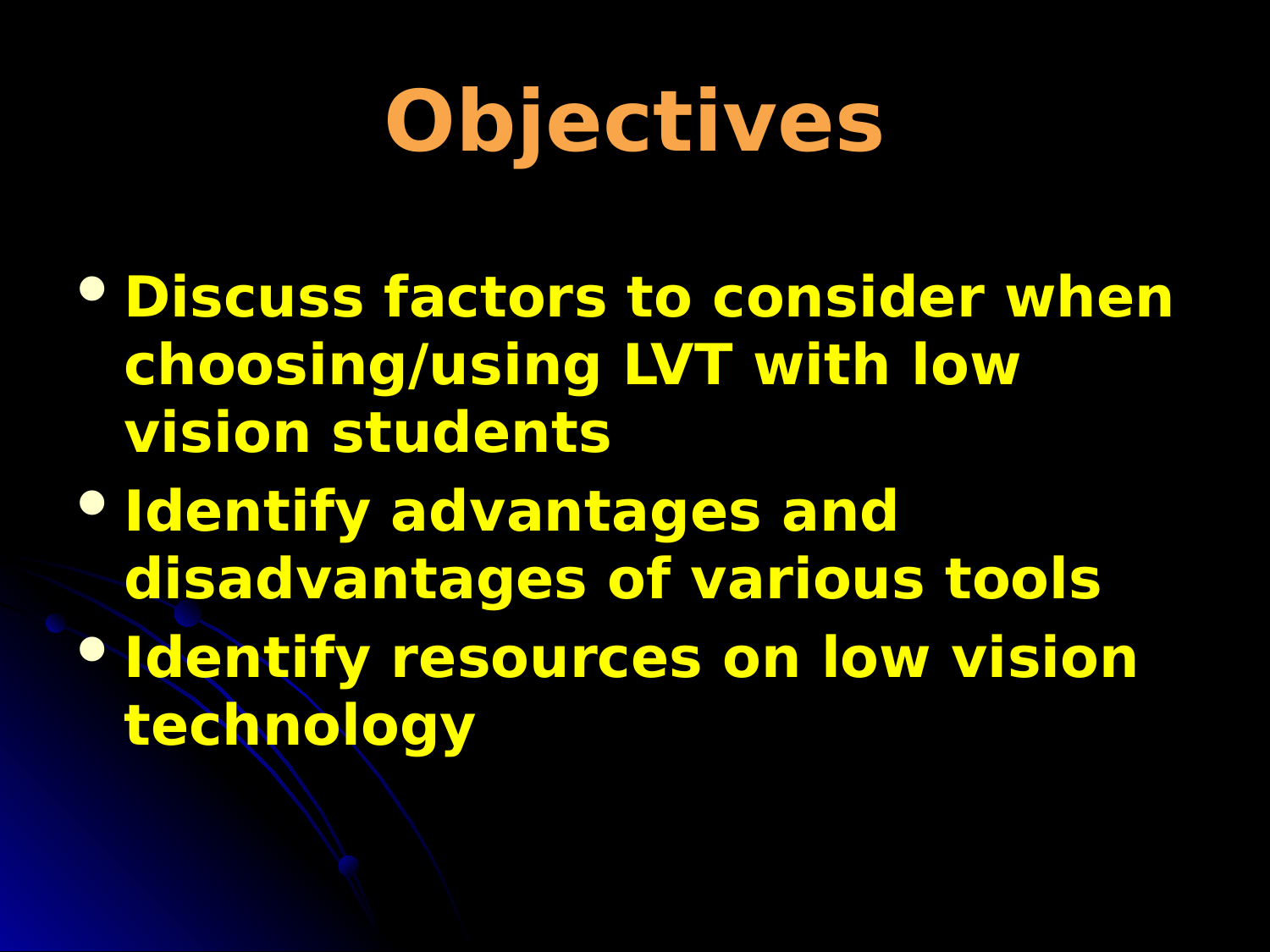

# Objectives
Discuss factors to consider when choosing/using LVT with low vision students
Identify advantages and disadvantages of various tools
Identify resources on low vision technology